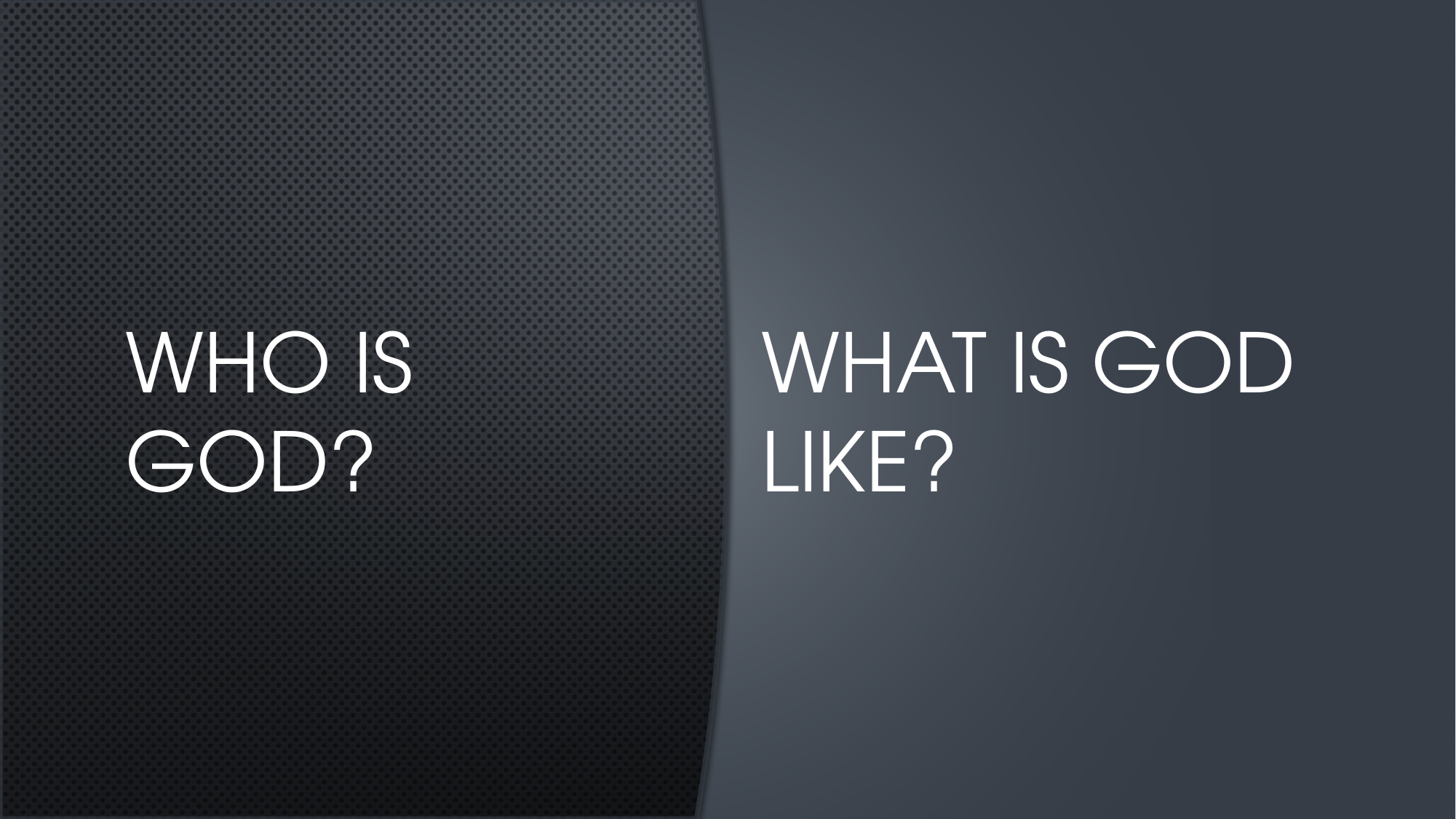

# Who is God?
What is God like?